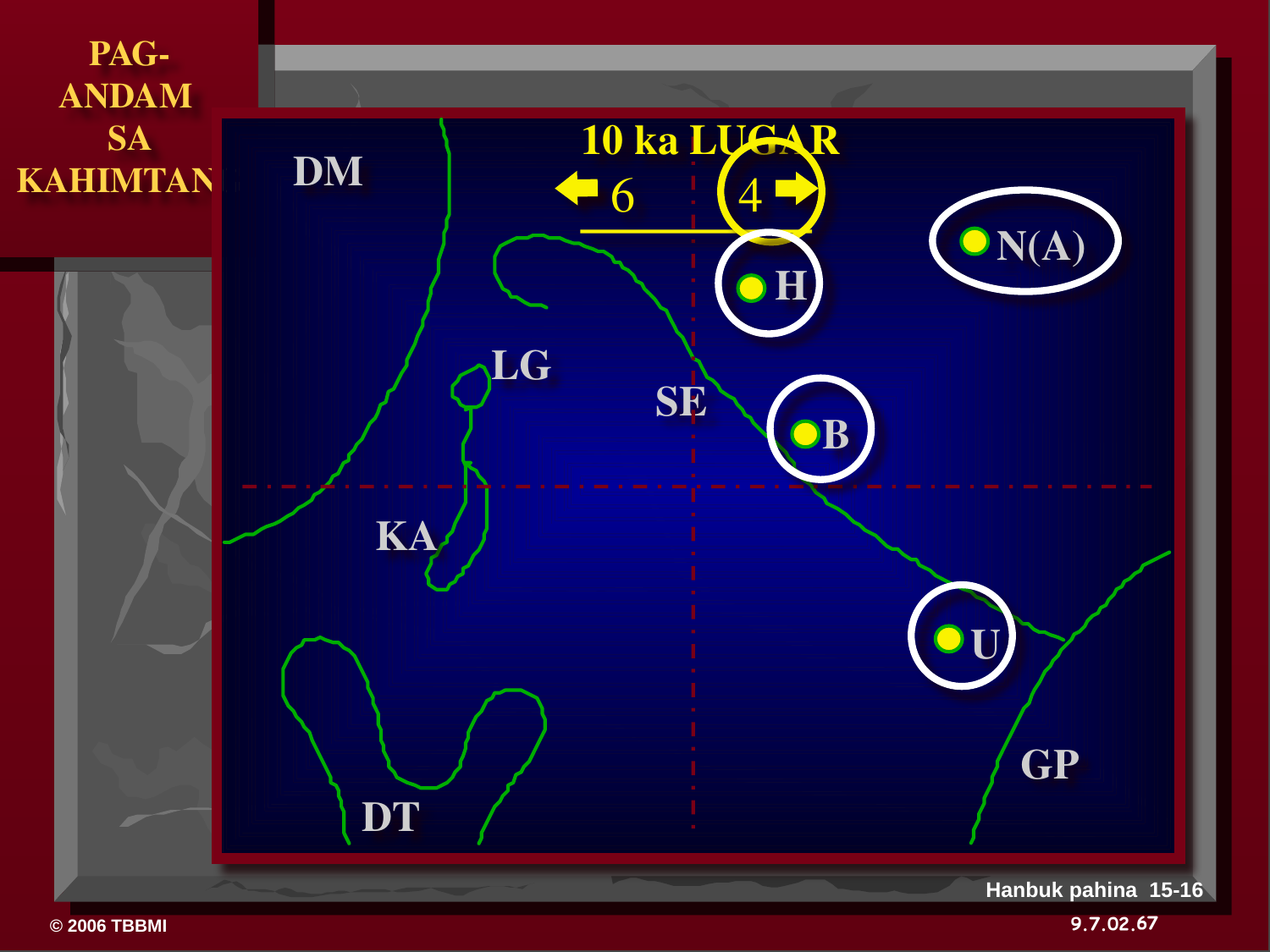

10 ka LUGAR

DM

6
4

N(A)

H

LG

SE

B

KA

U

GP
DT

Hanbuk pahina  15-16
67